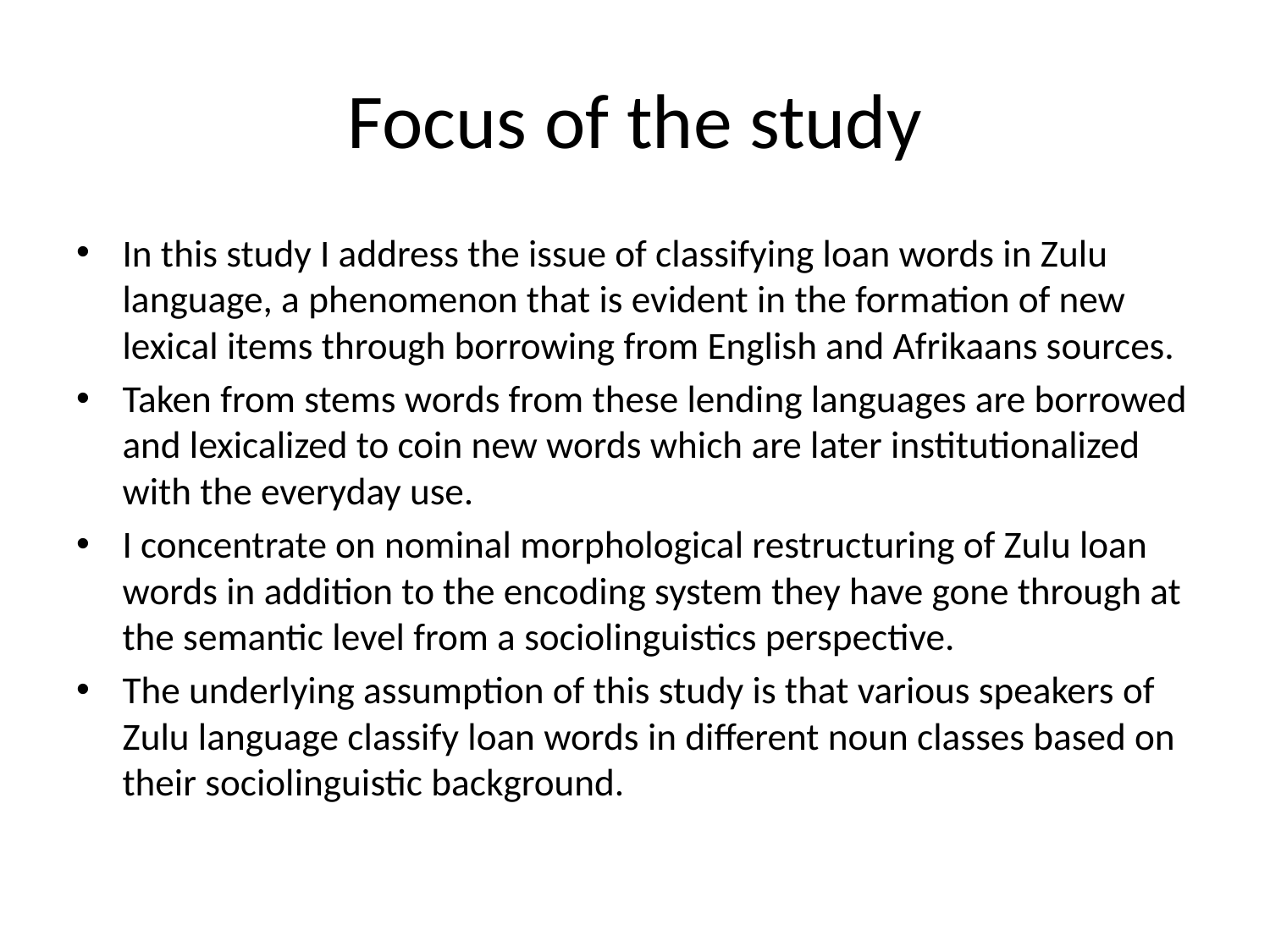

# Focus of the study
In this study I address the issue of classifying loan words in Zulu language, a phenomenon that is evident in the formation of new lexical items through borrowing from English and Afrikaans sources.
Taken from stems words from these lending languages are borrowed and lexicalized to coin new words which are later institutionalized with the everyday use.
I concentrate on nominal morphological restructuring of Zulu loan words in addition to the encoding system they have gone through at the semantic level from a sociolinguistics perspective.
The underlying assumption of this study is that various speakers of Zulu language classify loan words in different noun classes based on their sociolinguistic background.